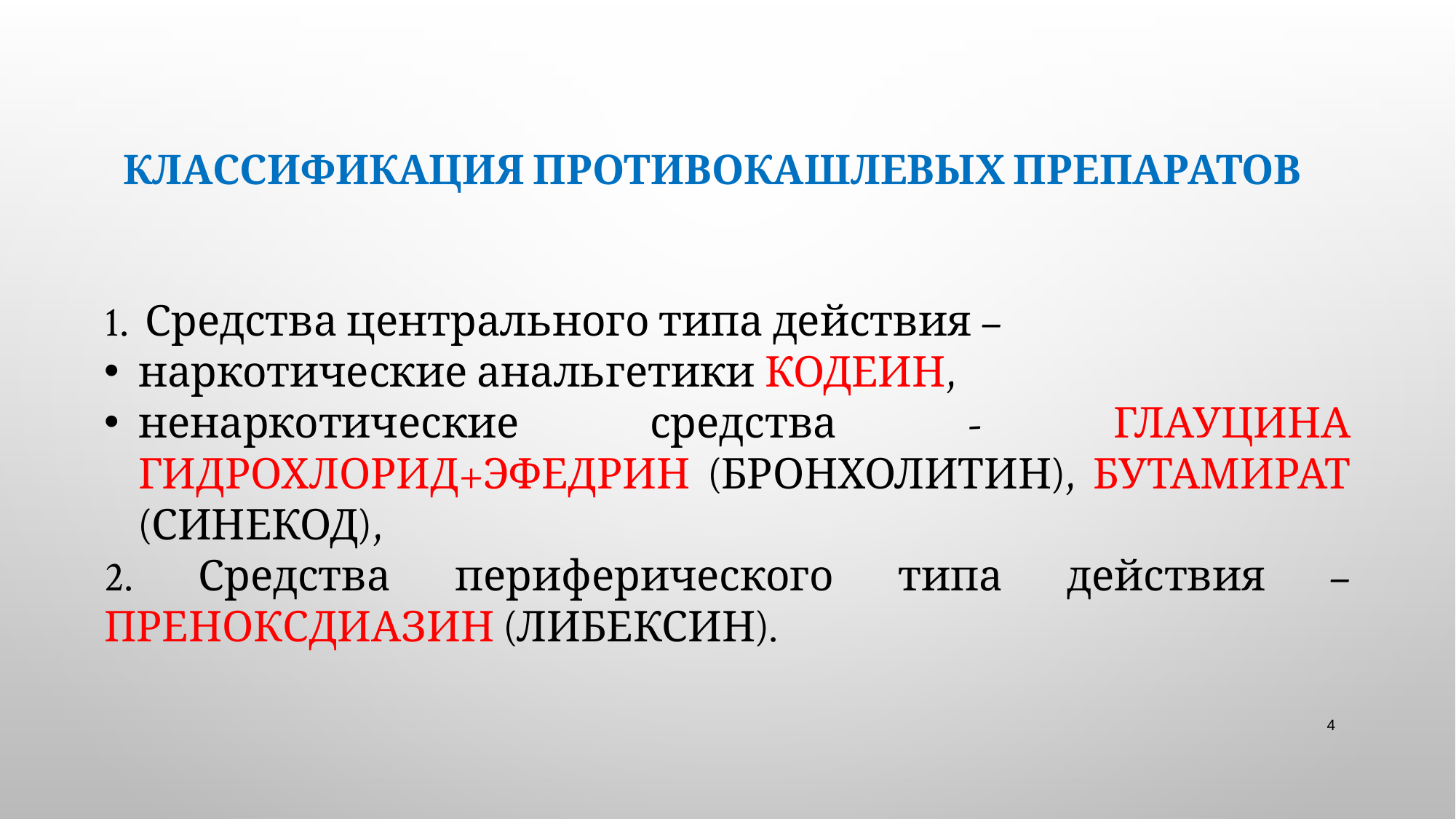

# Классификация противокашлевых препаратов
Средства центрального типа действия –
наркотические анальгетики КОДЕИН,
ненаркотические средства - ГЛАУЦИНА ГИДРОХЛОРИД+ЭФЕДРИН (БРОНХОЛИТИН), БУТАМИРАТ (СИНЕКОД),
2. Средства периферического типа действия – ПРЕНОКСДИАЗИН (ЛИБЕКСИН).
4